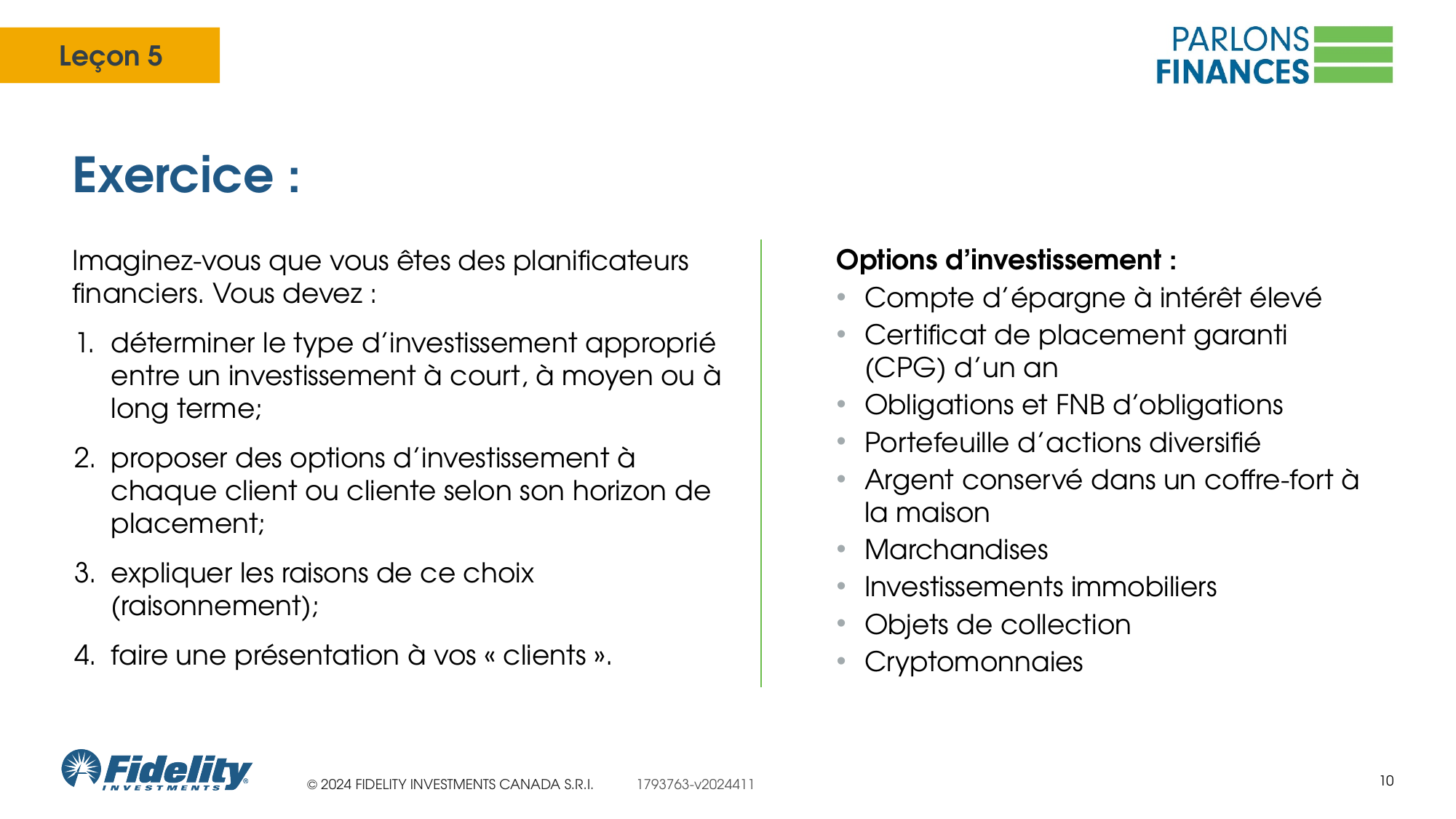

# Exercice :
Options d’investissement :
Compte d’épargne à intérêt élevé
Certificat de placement garanti (CPG) d’un an
Obligations et FNB d’obligations
Portefeuille d’actions diversifié
Argent conservé dans un coffre-fort à la maison
Marchandises
Investissements immobiliers
Objets de collection
Cryptomonnaies
Imaginez-vous que vous êtes des planificateurs financiers. Vous devez :
déterminer le type d’investissement approprié entre un investissement à court, à moyen ou à long terme;
proposer des options d’investissement à chaque client ou cliente selon son horizon de placement;
expliquer les raisons de ce choix (raisonnement);
faire une présentation à vos « clients ».
10